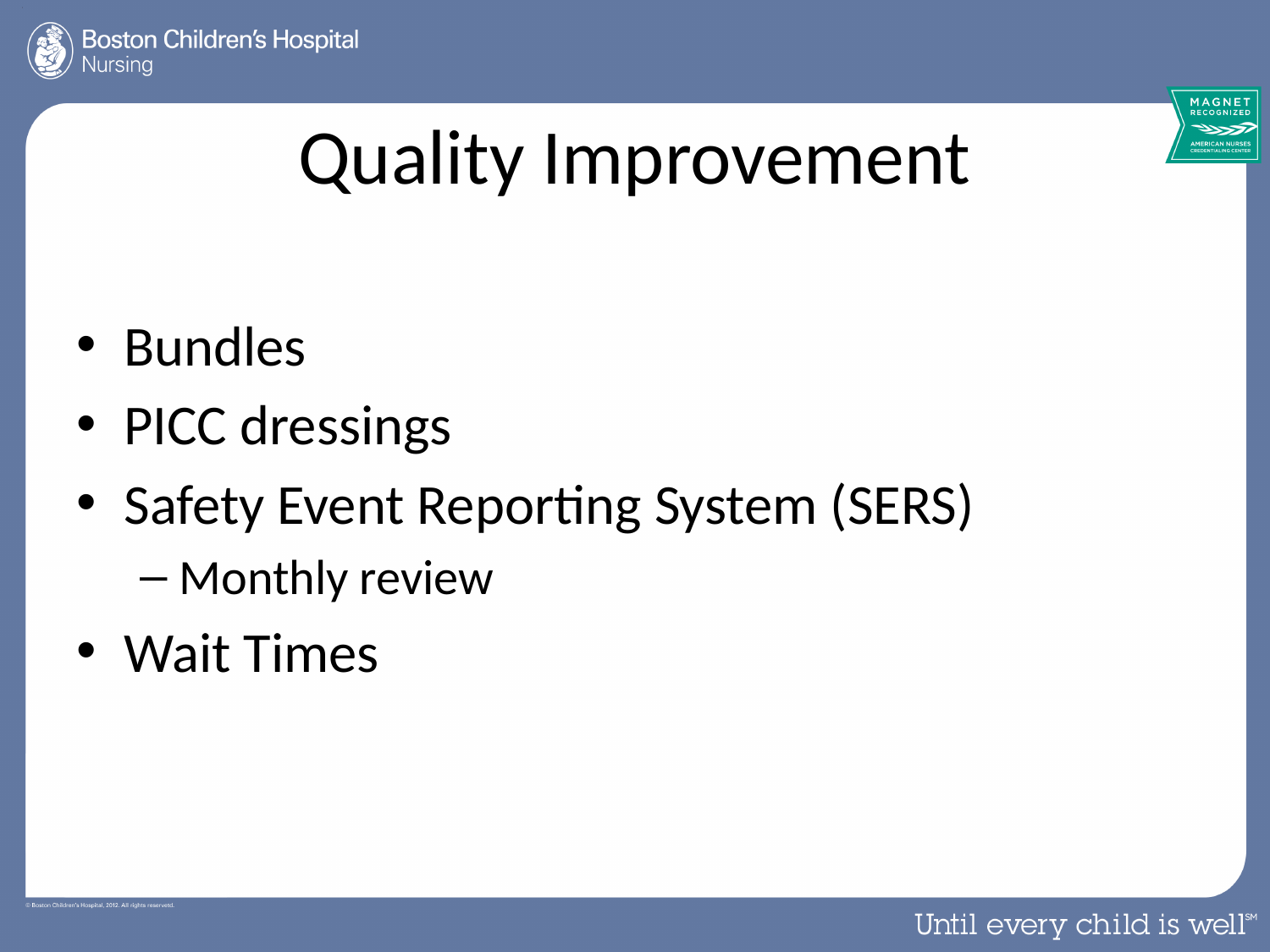

# Quality Improvement
Bundles
PICC dressings
Safety Event Reporting System (SERS)
Monthly review
Wait Times